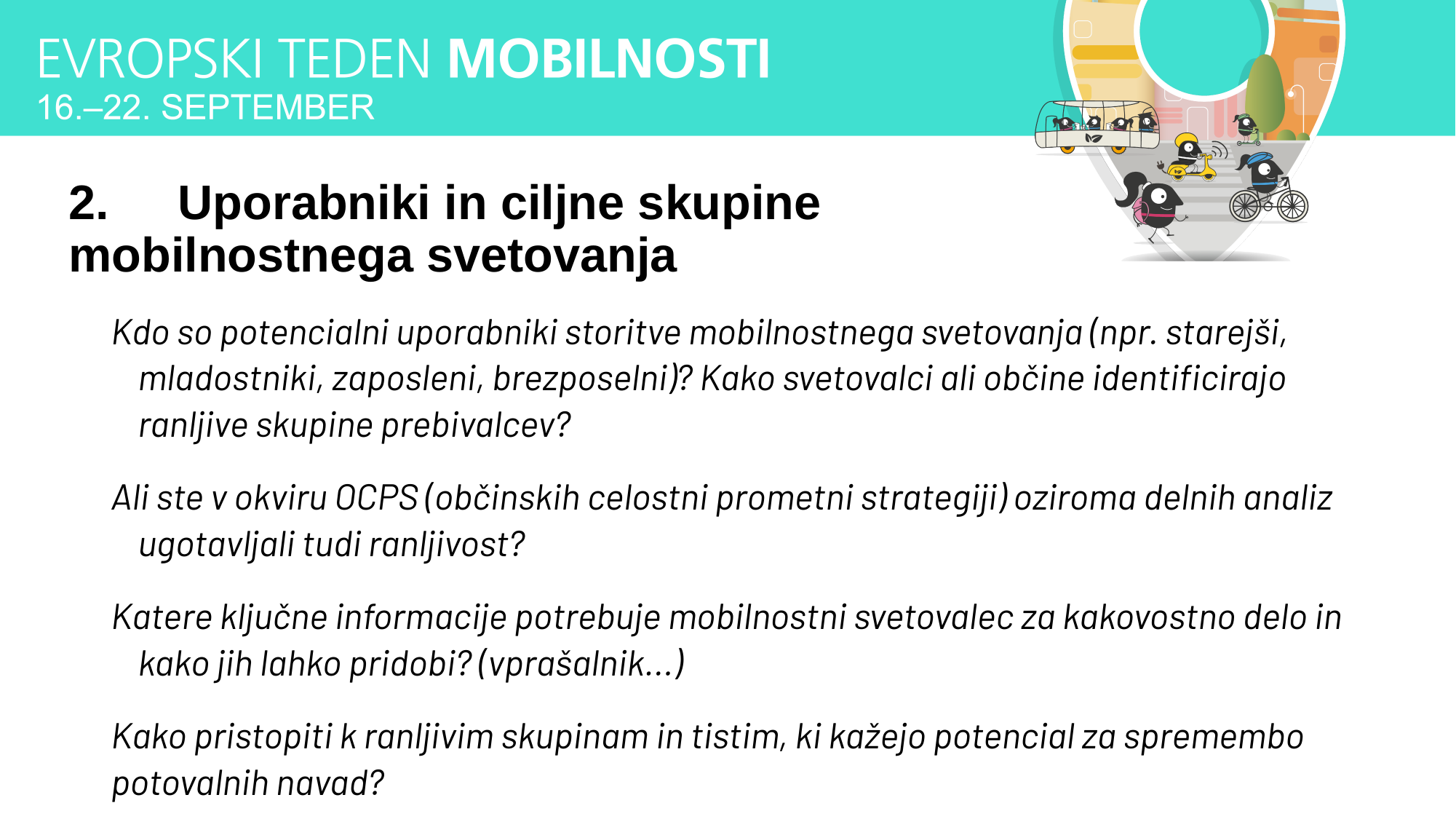

# 2.	Uporabniki in ciljne skupine mobilnostnega svetovanja
Kdo so potencialni uporabniki storitve mobilnostnega svetovanja (npr. starejši, mladostniki, zaposleni, brezposelni)? Kako svetovalci ali občine identificirajo ranljive skupine prebivalcev?
Ali ste v okviru OCPS (občinskih celostni prometni strategiji) oziroma delnih analiz ugotavljali tudi ranljivost?
Katere ključne informacije potrebuje mobilnostni svetovalec za kakovostno delo in kako jih lahko pridobi? (vprašalnik...)
Kako pristopiti k ranljivim skupinam in tistim, ki kažejo potencial za spremembo potovalnih navad?